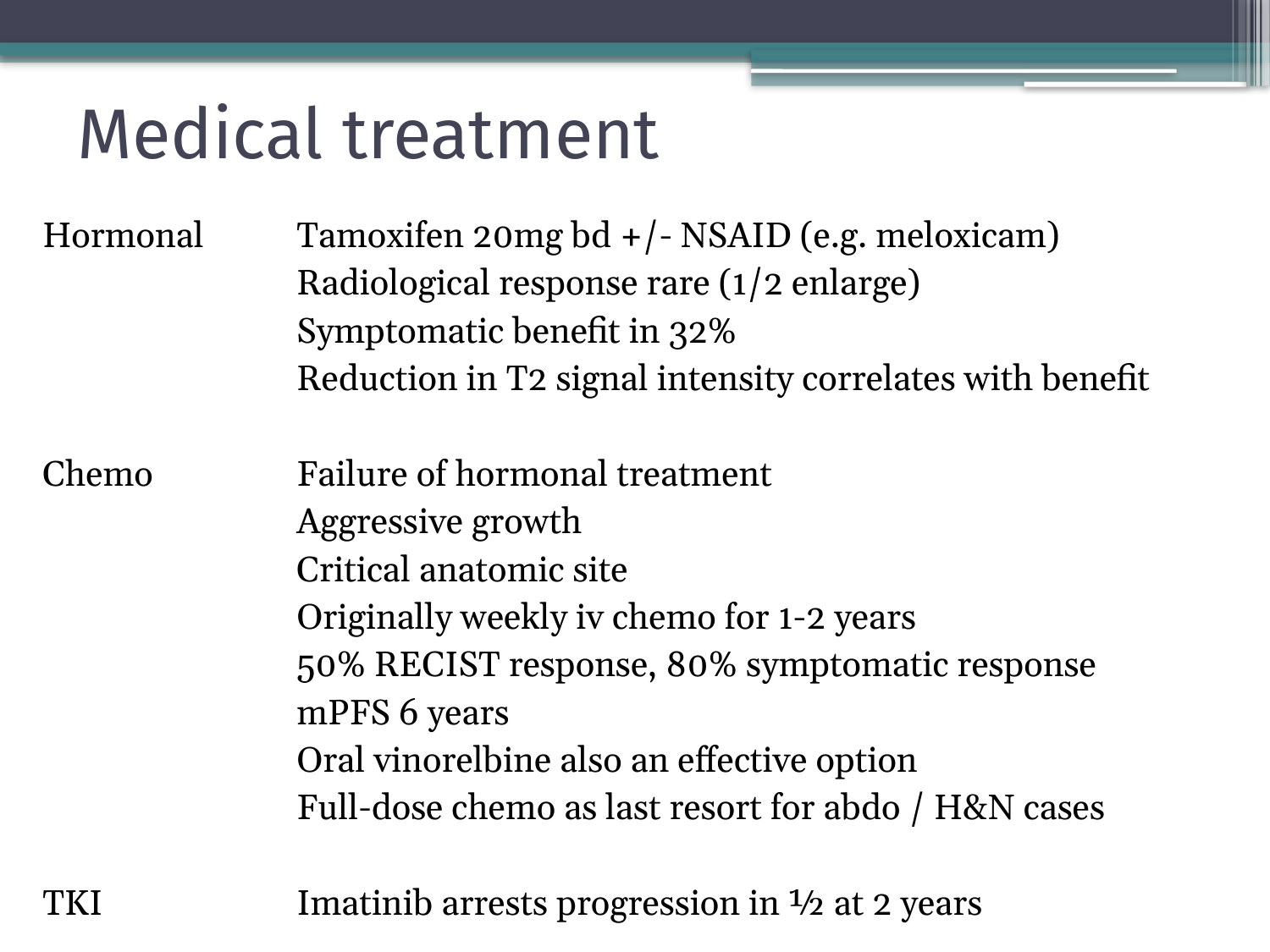

# Medical treatment
Hormonal	Tamoxifen 20mg bd +/- NSAID (e.g. meloxicam)
		Radiological response rare (1/2 enlarge)
		Symptomatic benefit in 32%
		Reduction in T2 signal intensity correlates with benefit

Chemo		Failure of hormonal treatment
		Aggressive growth
		Critical anatomic site
		Originally weekly iv chemo for 1-2 years
		50% RECIST response, 80% symptomatic response
		mPFS 6 years
		Oral vinorelbine also an effective option
		Full-dose chemo as last resort for abdo / H&N cases

TKI		Imatinib arrests progression in ½ at 2 years